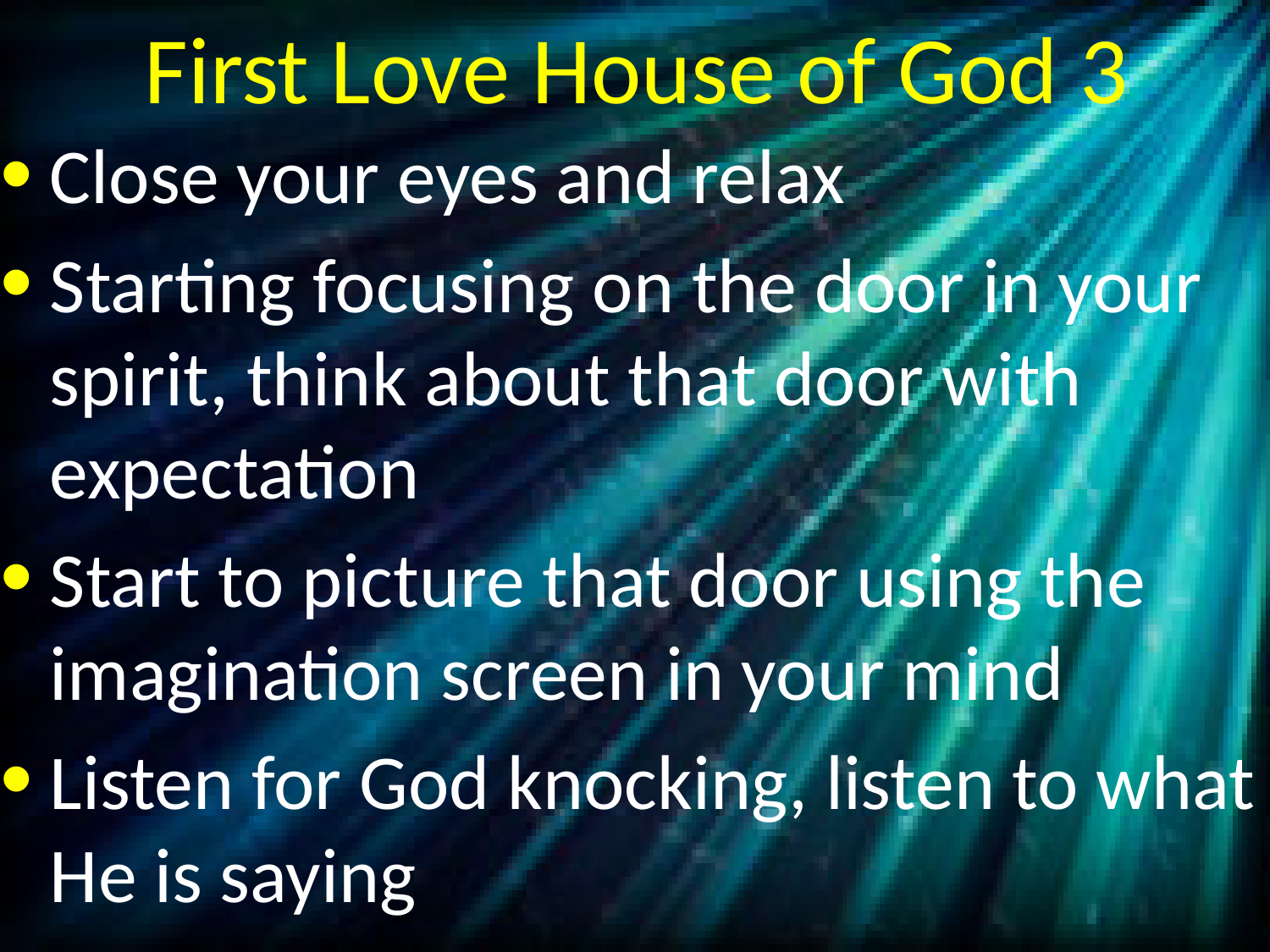

# First Love House of God 3
Close your eyes and relax
Starting focusing on the door in your spirit, think about that door with expectation
Start to picture that door using the imagination screen in your mind
Listen for God knocking, listen to what He is saying